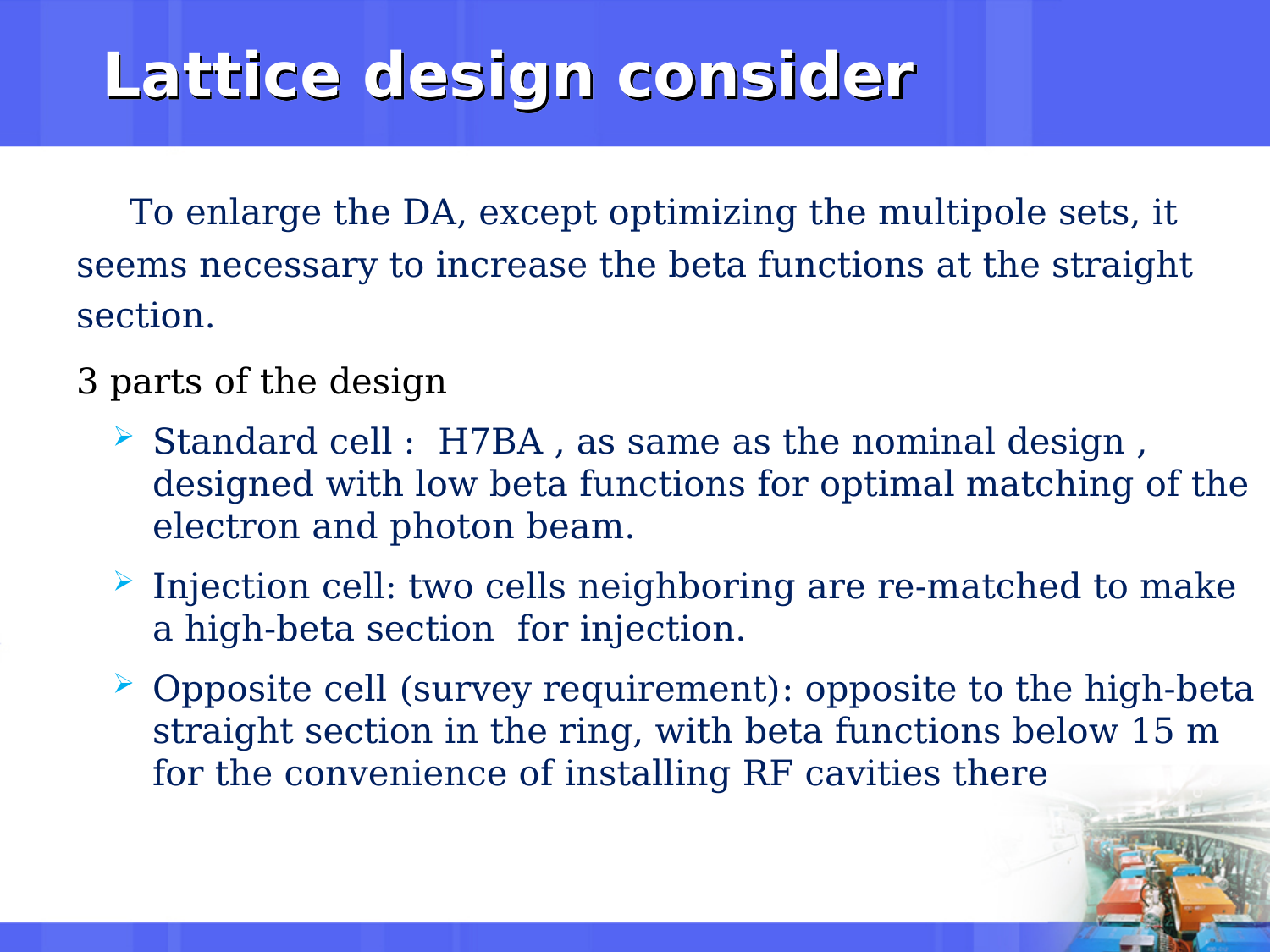

# Lattice design consider
    To enlarge the DA, except optimizing the multipole sets, it seems necessary to increase the beta functions at the straight section.
3 parts of the design
Standard cell :  H7BA , as same as the nominal design , designed with low beta functions for optimal matching of the electron and photon beam.
Injection cell: two cells neighboring are re-matched to make a high-beta section  for injection.
Opposite cell (survey requirement): opposite to the high-beta straight section in the ring, with beta functions below 15 m for the convenience of installing RF cavities there